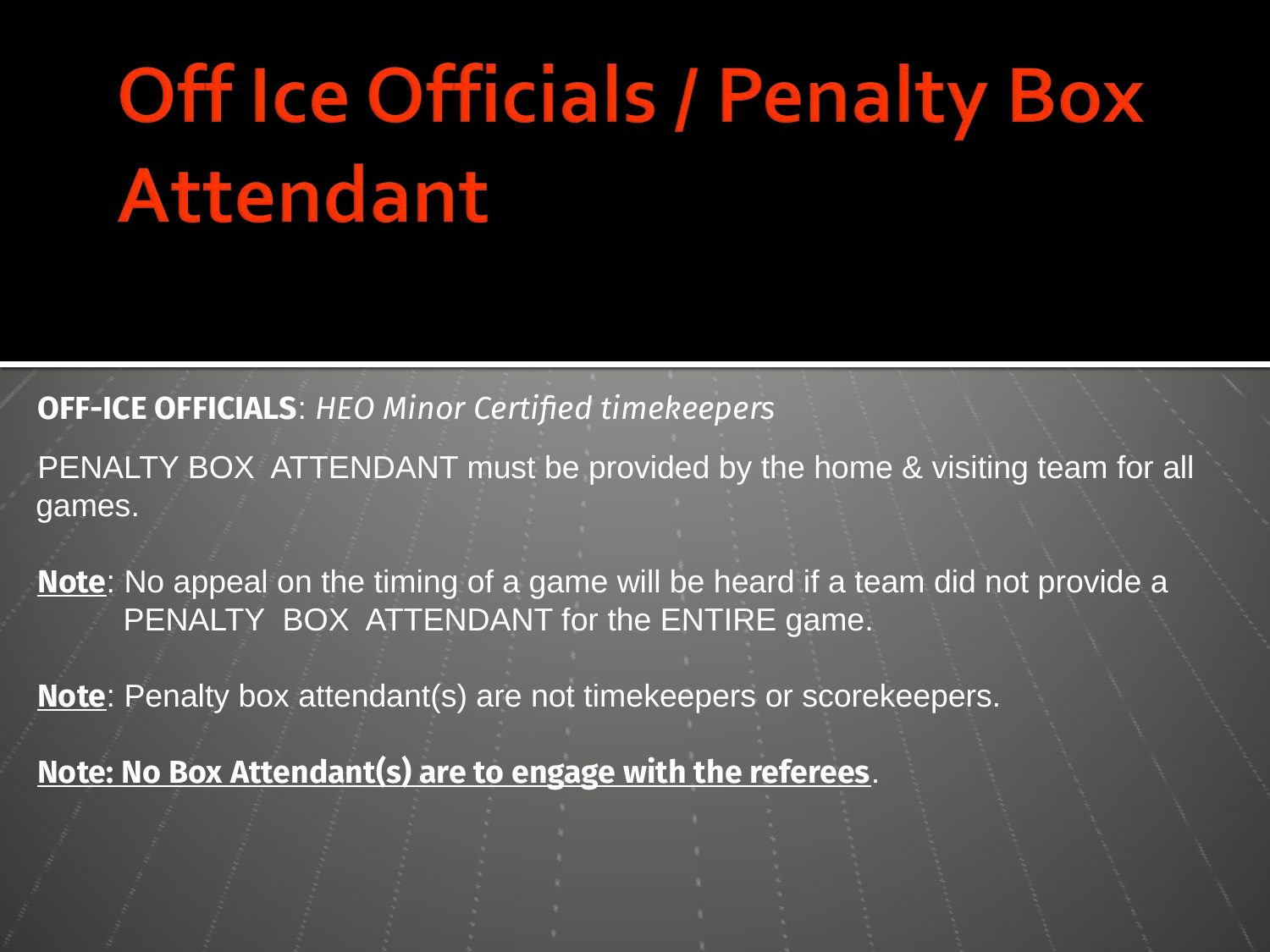

OFF-ICE OFFICIALS: HEO Minor Certified timekeepers
PENALTY BOX  ATTENDANT must be provided by the home & visiting team for all games.

Note: No appeal on the timing of a game will be heard if a team did not provide a PENALTY  BOX  ATTENDANT for the ENTIRE game.

Note: Penalty box attendant(s) are not timekeepers or scorekeepers.

Note: No Box Attendant(s) are to engage with the referees.